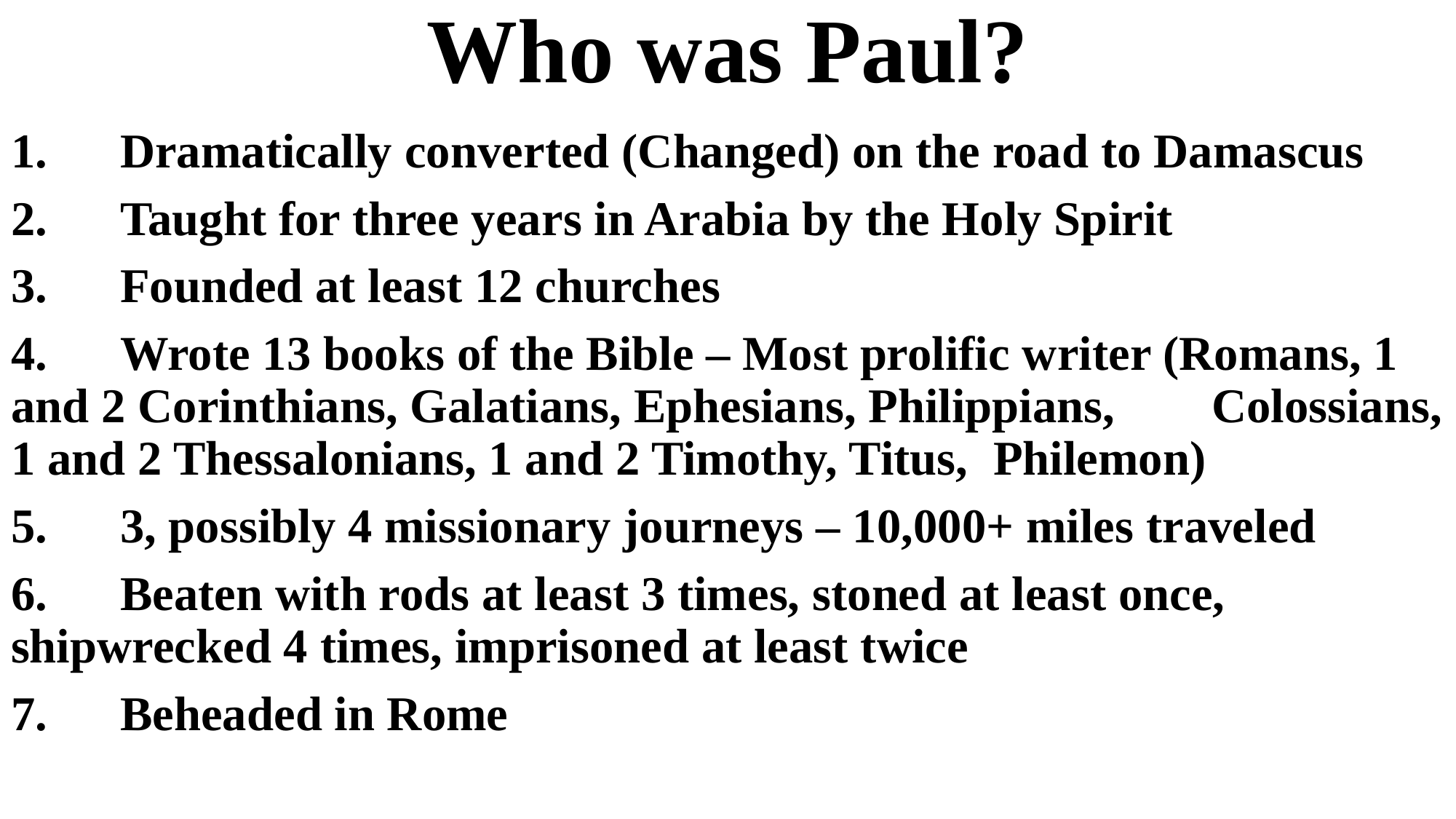

# Who was Paul?
1.	Dramatically converted (Changed) on the road to Damascus
2.	Taught for three years in Arabia by the Holy Spirit
3.	Founded at least 12 churches
4.	Wrote 13 books of the Bible – Most prolific writer (Romans, 1 	and 2 Corinthians, Galatians, Ephesians, Philippians, 	Colossians, 1 and 2 Thessalonians, 1 and 2 Timothy, Titus, 	Philemon)
5.	3, possibly 4 missionary journeys – 10,000+ miles traveled
6.	Beaten with rods at least 3 times, stoned at least once, 	shipwrecked 4 times, imprisoned at least twice
7.	Beheaded in Rome